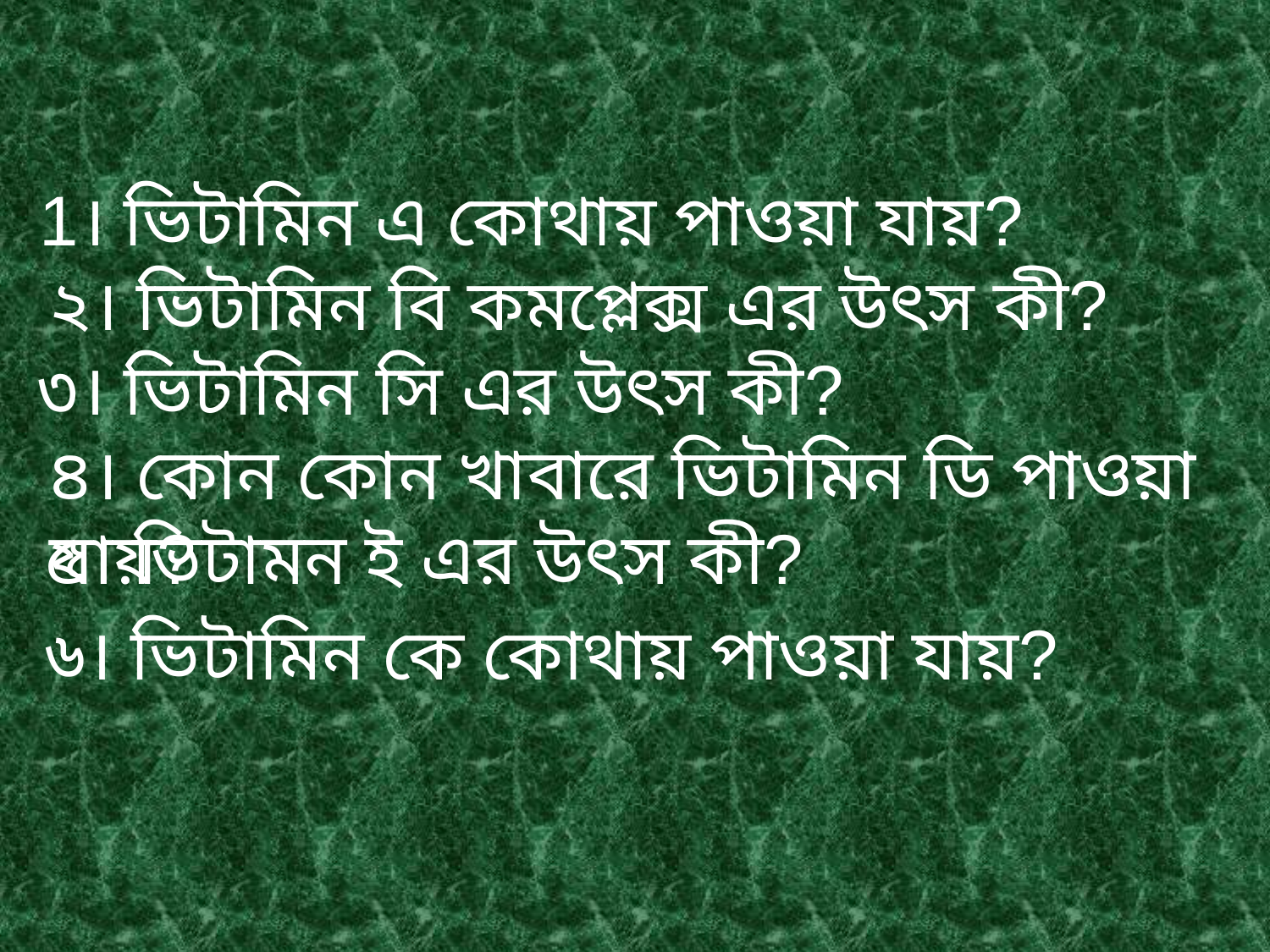

1। ভিটামিন এ কোথায় পাওয়া যায়?
২। ভিটামিন বি কমপ্লেক্স এর উৎস কী?
৩। ভিটামিন সি এর উৎস কী?
৪। কোন কোন খাবারে ভিটামিন ডি পাওয়া যায়?
৫। ভিটামন ই এর উৎস কী?
৬। ভিটামিন কে কোথায় পাওয়া যায়?